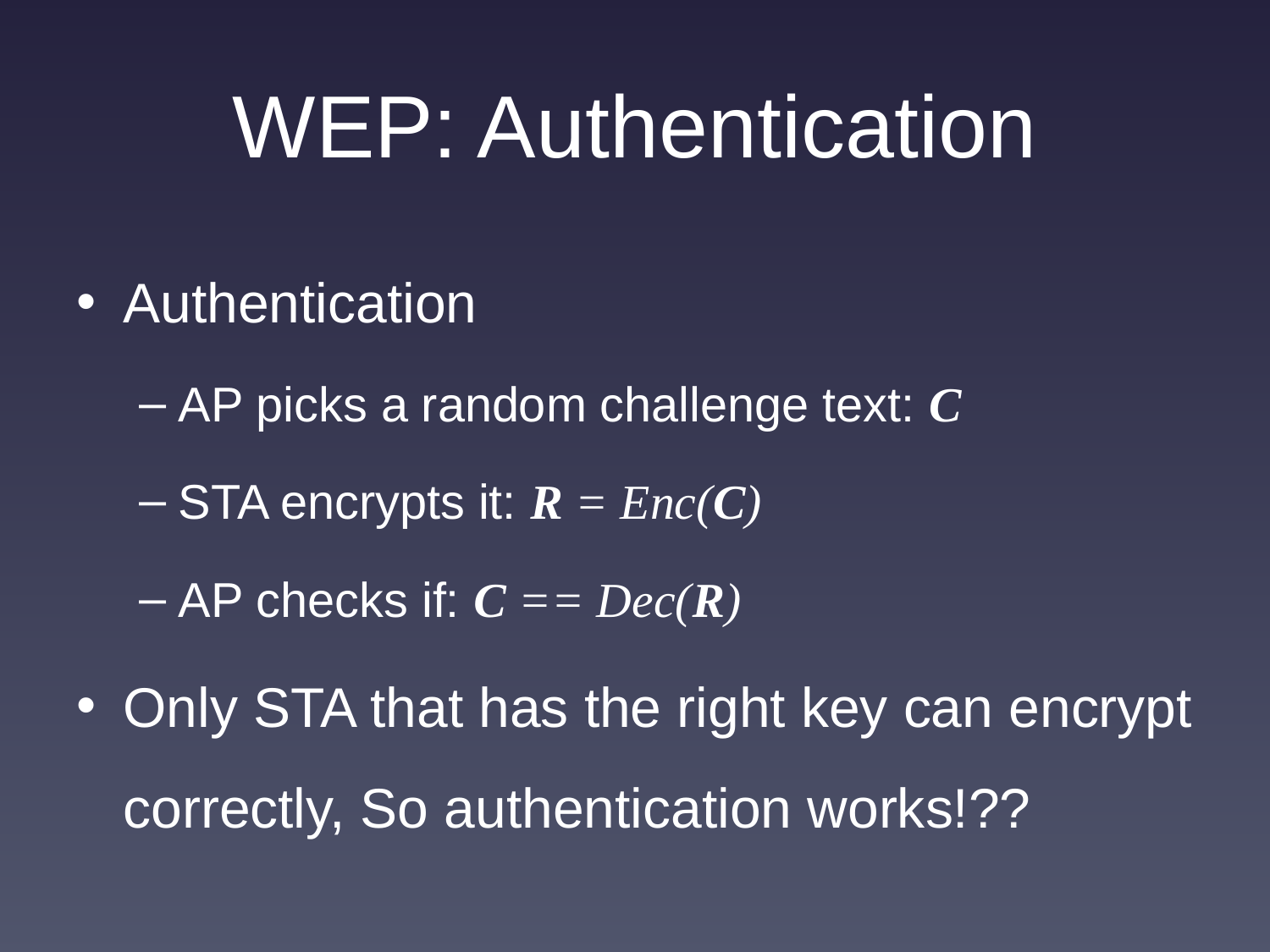

# WEP: Authentication
Authentication
AP picks a random challenge text: C
STA encrypts it: R = Enc(C)
AP checks if: C == Dec(R)
Only STA that has the right key can encrypt correctly, So authentication works!??